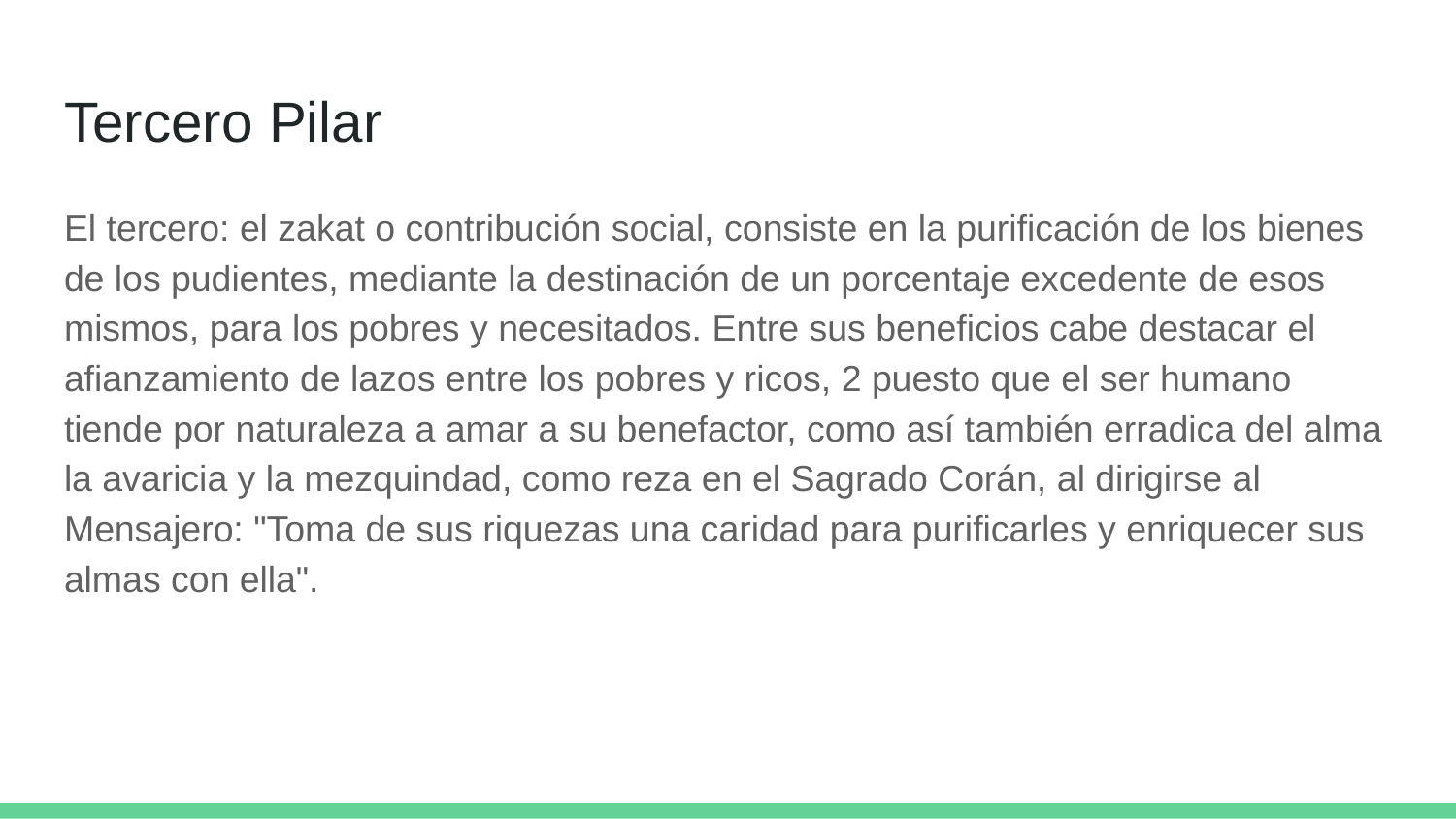

# Tercero Pilar
El tercero: el zakat o contribución social, consiste en la purificación de los bienes de los pudientes, mediante la destinación de un porcentaje excedente de esos mismos, para los pobres y necesitados. Entre sus beneficios cabe destacar el afianzamiento de lazos entre los pobres y ricos, 2 puesto que el ser humano tiende por naturaleza a amar a su benefactor, como así también erradica del alma la avaricia y la mezquindad, como reza en el Sagrado Corán, al dirigirse al Mensajero: "Toma de sus riquezas una caridad para purificarles y enriquecer sus almas con ella".